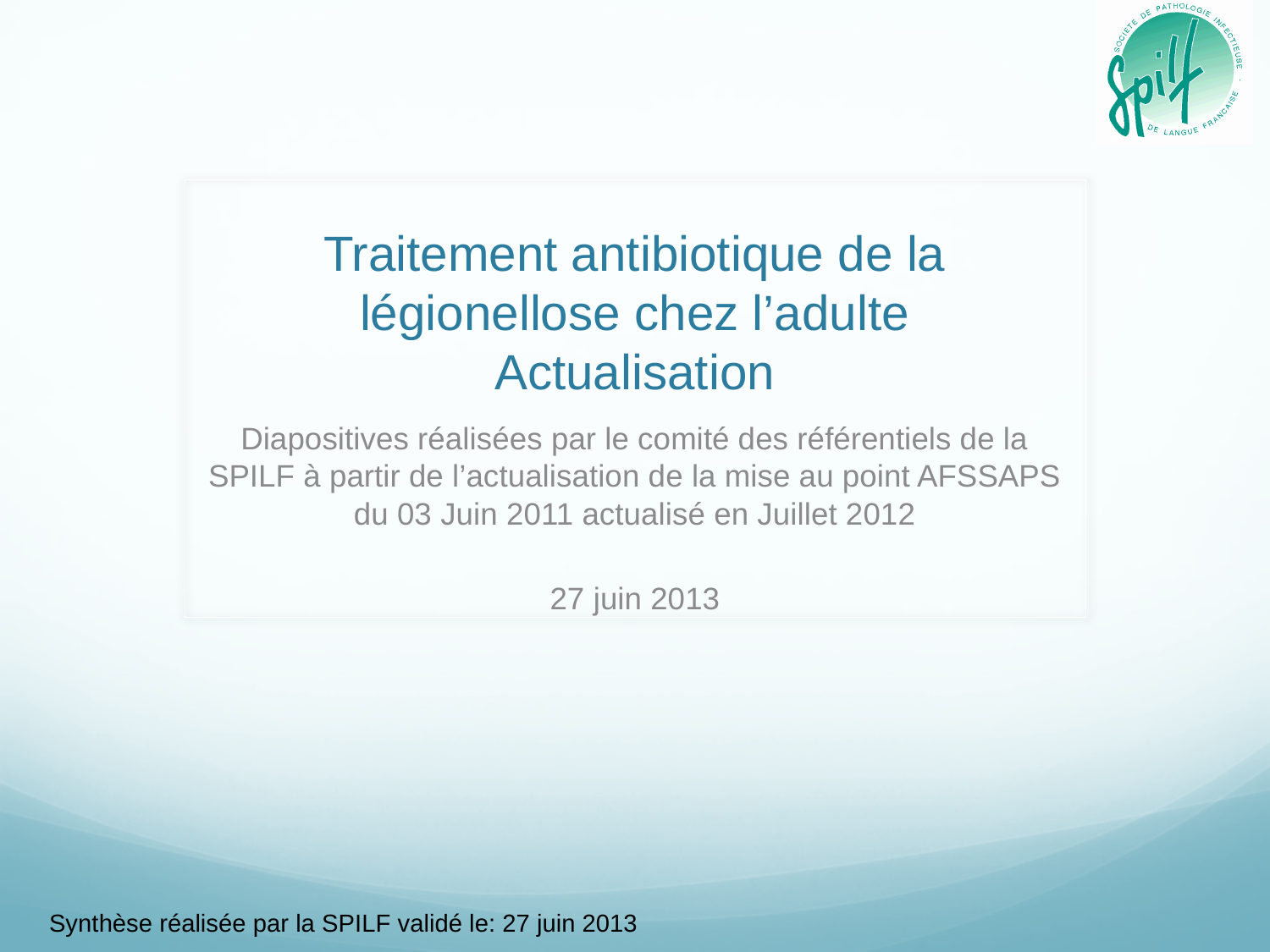

# Traitement antibiotique de la légionellose chez l’adulte Actualisation
Diapositives réalisées par le comité des référentiels de la SPILF à partir de l’actualisation de la mise au point AFSSAPS du 03 Juin 2011 actualisé en Juillet 2012

27 juin 2013
Synthèse réalisée par la SPILF validé le: 27 juin 2013